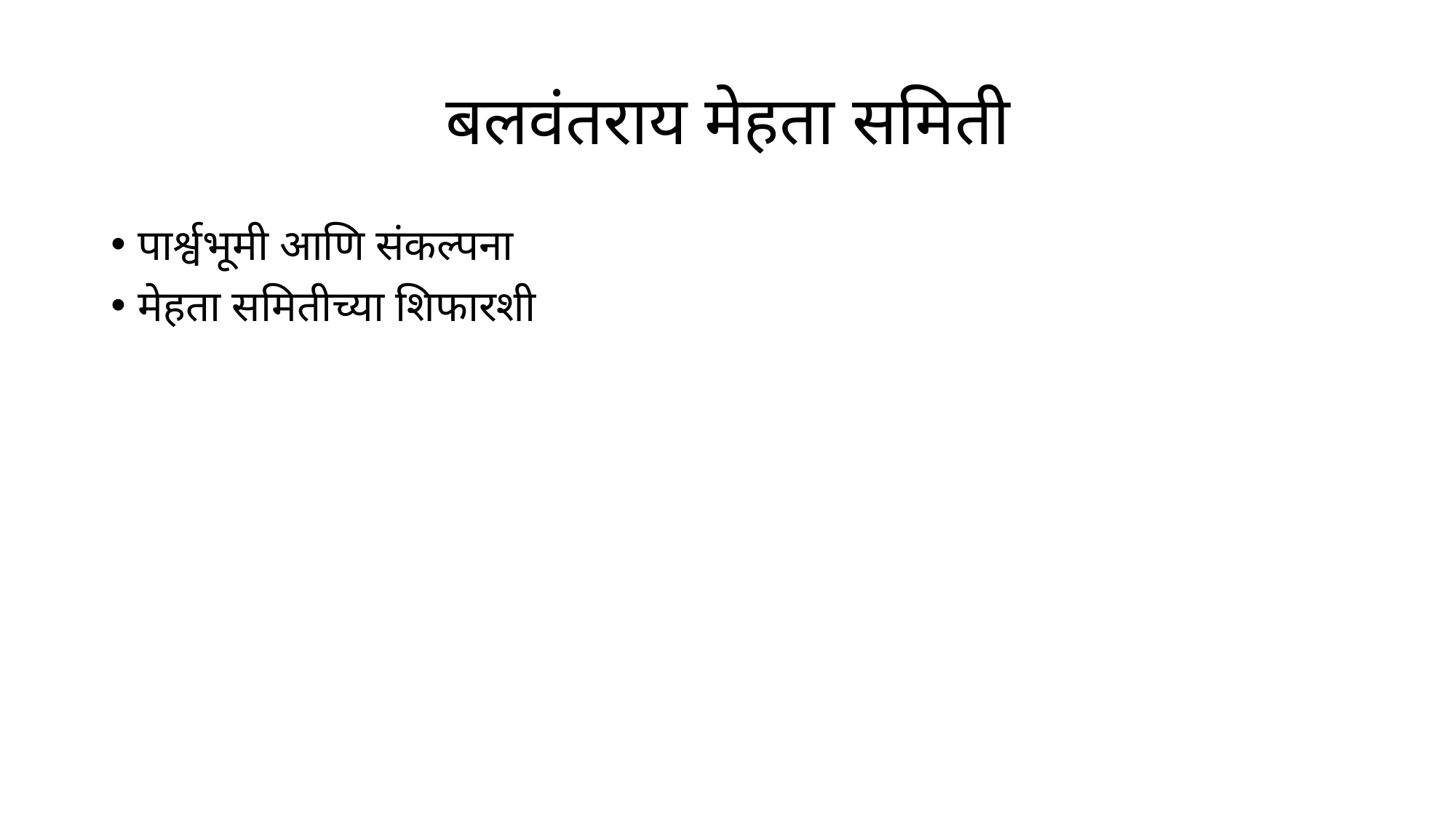

# बलवंतराय मेहता समिती
पार्श्वभूमी आणि संकल्पना
मेहता समितीच्या शिफारशी